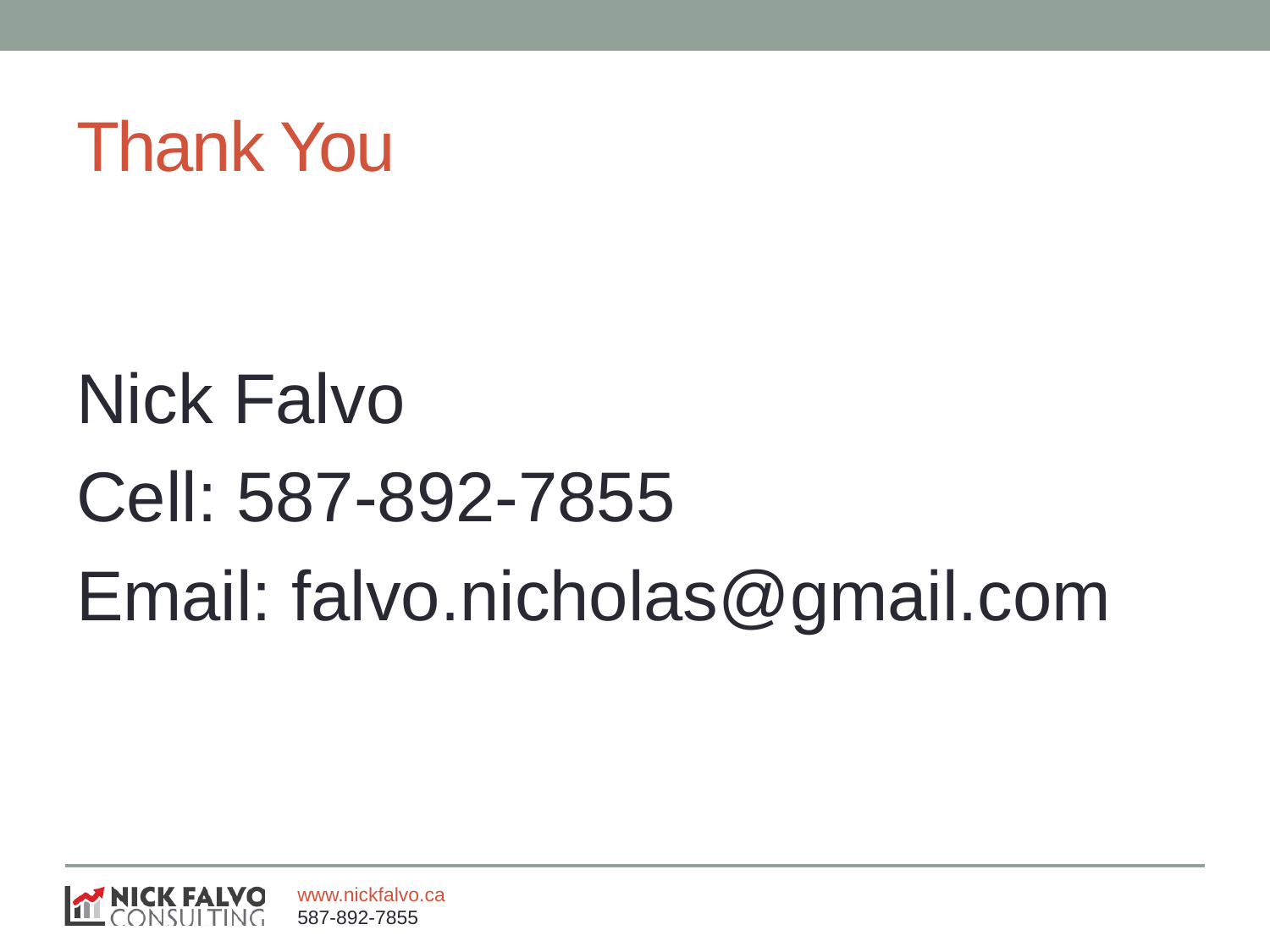

# Thank You

Nick Falvo
Cell: 587-892-7855
Email: falvo.nicholas@gmail.com